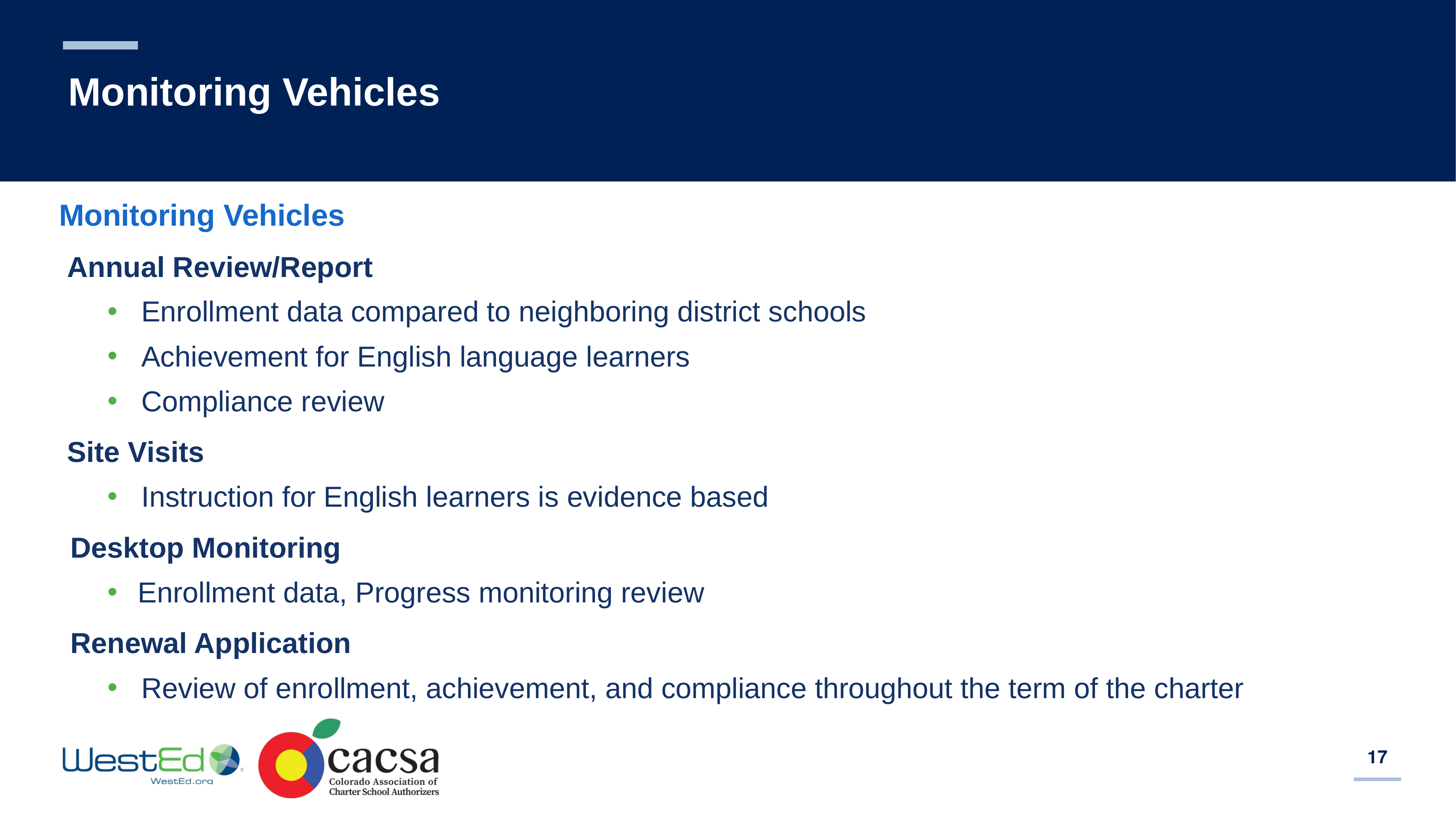

# Monitoring Vehicles
Monitoring Vehicles
Annual Review/Report
Enrollment data compared to neighboring district schools
Achievement for English language learners
Compliance review
Site Visits
Instruction for English learners is evidence based
Desktop Monitoring
Enrollment data, Progress monitoring review
Renewal Application
Review of enrollment, achievement, and compliance throughout the term of the charter